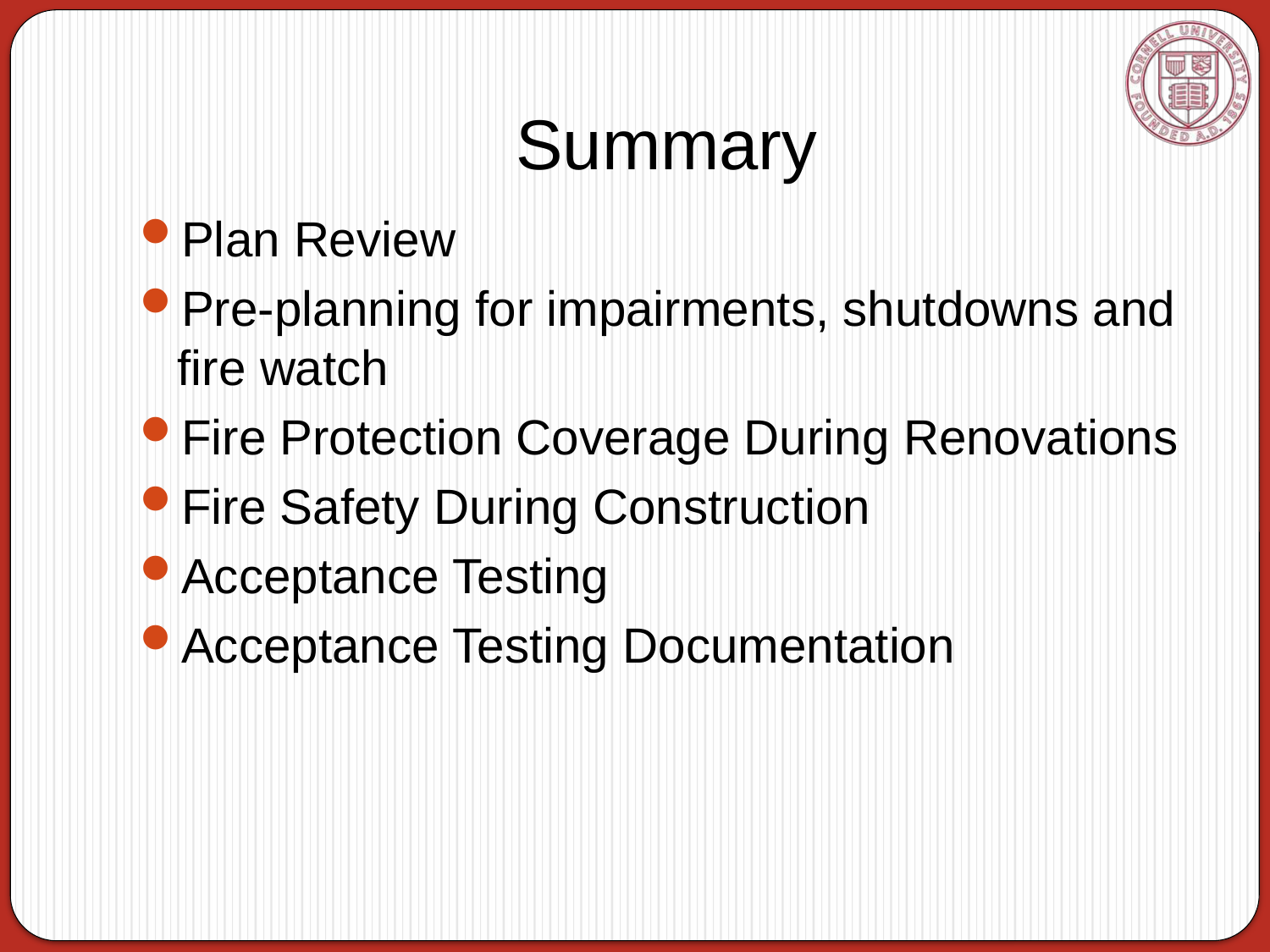

# Summary
Plan Review
Pre-planning for impairments, shutdowns and fire watch
Fire Protection Coverage During Renovations
Fire Safety During Construction
Acceptance Testing
Acceptance Testing Documentation